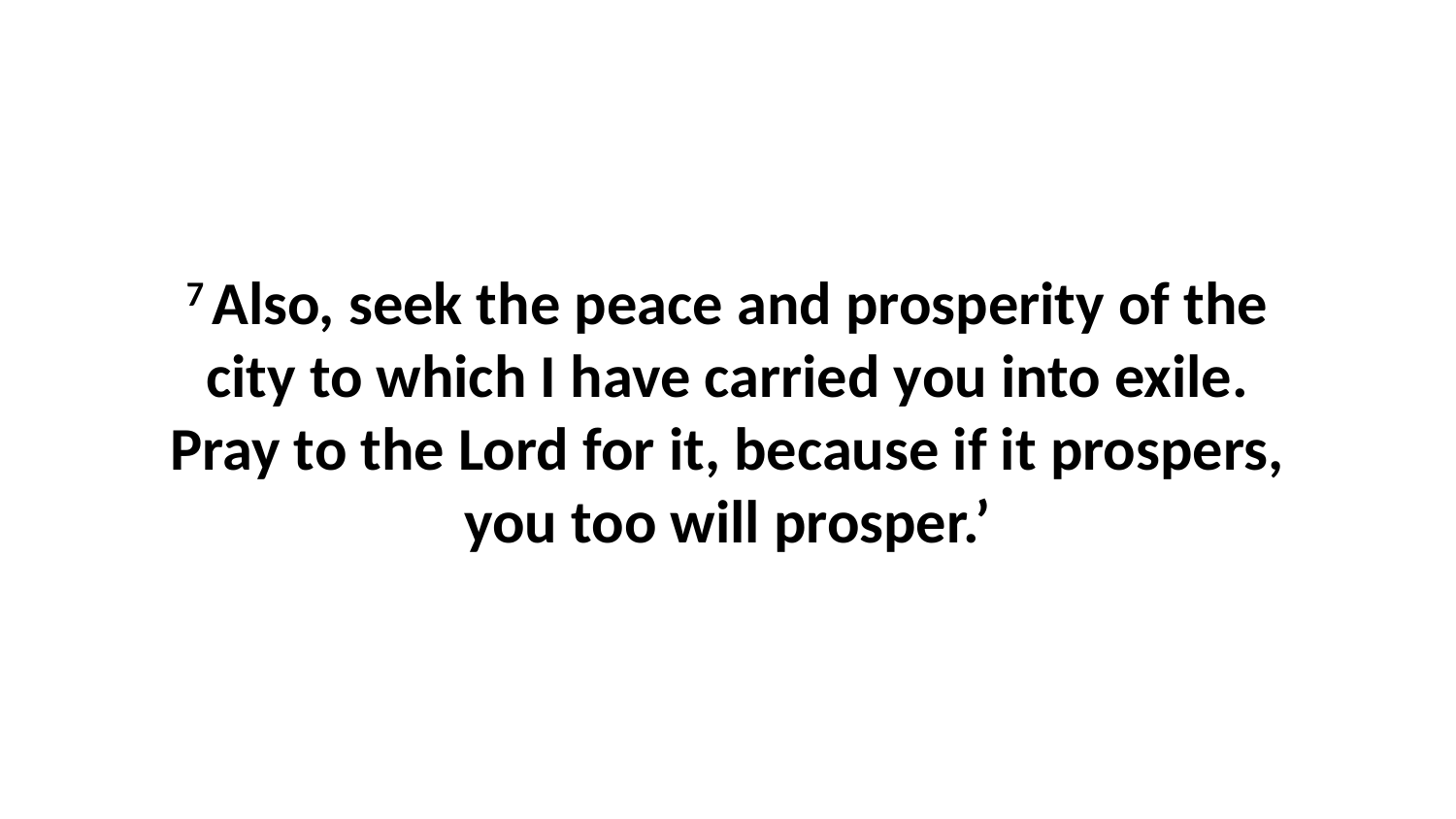

7 Also, seek the peace and prosperity of the city to which I have carried you into exile. Pray to the Lord for it, because if it prospers, you too will prosper.’